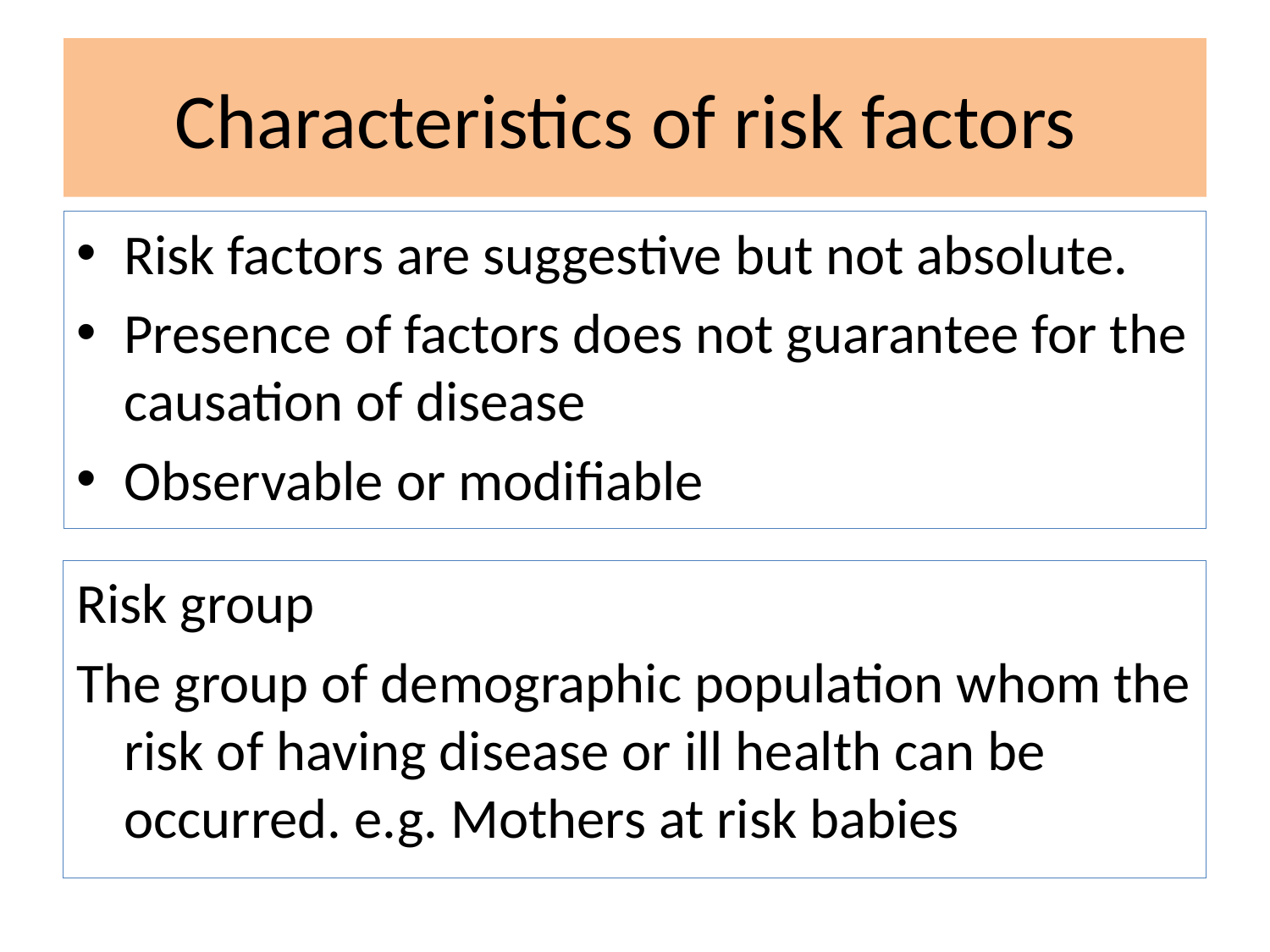

# Characteristics of risk factors
Risk factors are suggestive but not absolute.
Presence of factors does not guarantee for the causation of disease
Observable or modifiable
Risk group
The group of demographic population whom the risk of having disease or ill health can be occurred. e.g. Mothers at risk babies